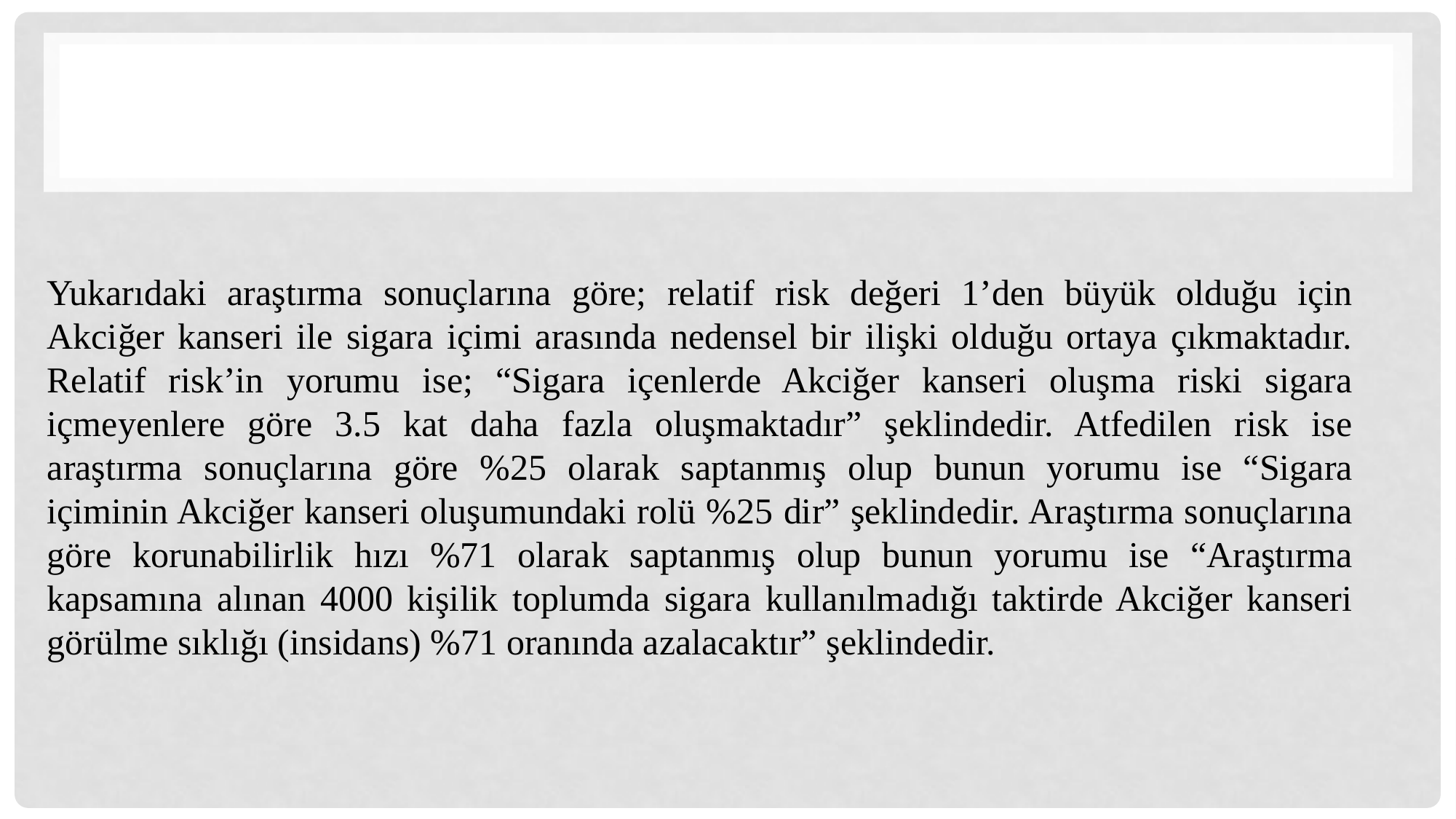

Yukarıdaki araştırma sonuçlarına göre; relatif risk değeri 1’den büyük olduğu için Akciğer kanseri ile sigara içimi arasında nedensel bir ilişki olduğu ortaya çıkmaktadır. Relatif risk’in yorumu ise; “Sigara içenlerde Akciğer kanseri oluşma riski sigara içmeyenlere göre 3.5 kat daha fazla oluşmaktadır” şeklindedir. Atfedilen risk ise araştırma sonuçlarına göre %25 olarak saptanmış olup bunun yorumu ise “Sigara içiminin Akciğer kanseri oluşumundaki rolü %25 dir” şeklindedir. Araştırma sonuçlarına göre korunabilirlik hızı %71 olarak saptanmış olup bunun yorumu ise “Araştırma kapsamına alınan 4000 kişilik toplumda sigara kullanılmadığı taktirde Akciğer kanseri görülme sıklığı (insidans) %71 oranında azalacaktır” şeklindedir.